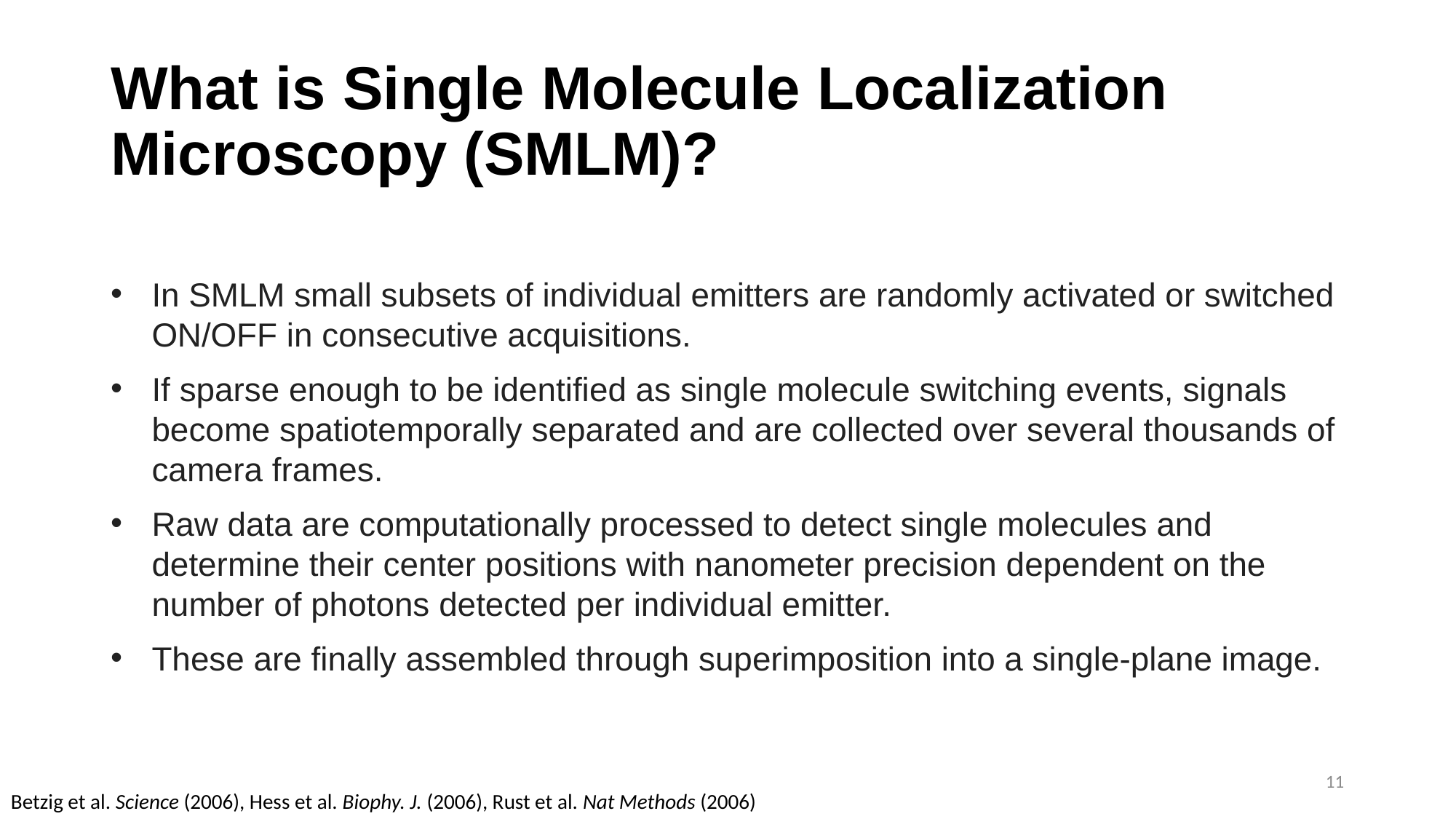

# What is Single Molecule Localization Microscopy (SMLM)?
In SMLM small subsets of individual emitters are randomly activated or switched ON/OFF in consecutive acquisitions.
If sparse enough to be identified as single molecule switching events, signals become spatiotemporally separated and are collected over several thousands of camera frames.

Raw data are computationally processed to detect single molecules and determine their center positions with nanometer precision dependent on the number of photons detected per individual emitter.

These are finally assembled through superimposition into a single-plane image.
11
Betzig et al. Science (2006), Hess et al. Biophy. J. (2006), Rust et al. Nat Methods (2006)